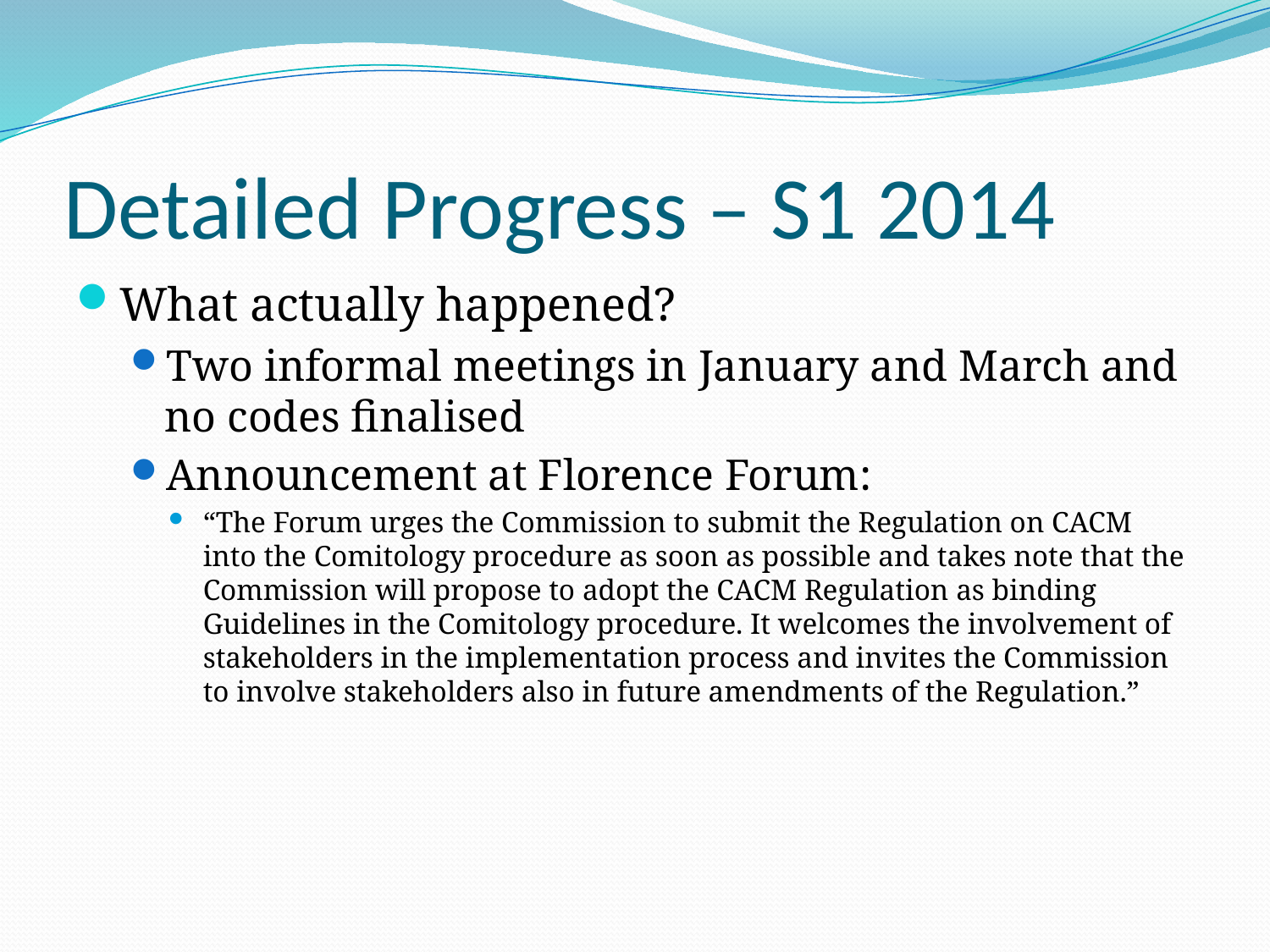

# Detailed Progress – S1 2014
What actually happened?
Two informal meetings in January and March and no codes finalised
Announcement at Florence Forum:
“The Forum urges the Commission to submit the Regulation on CACM into the Comitology procedure as soon as possible and takes note that the Commission will propose to adopt the CACM Regulation as binding Guidelines in the Comitology procedure. It welcomes the involvement of stakeholders in the implementation process and invites the Commission to involve stakeholders also in future amendments of the Regulation.”